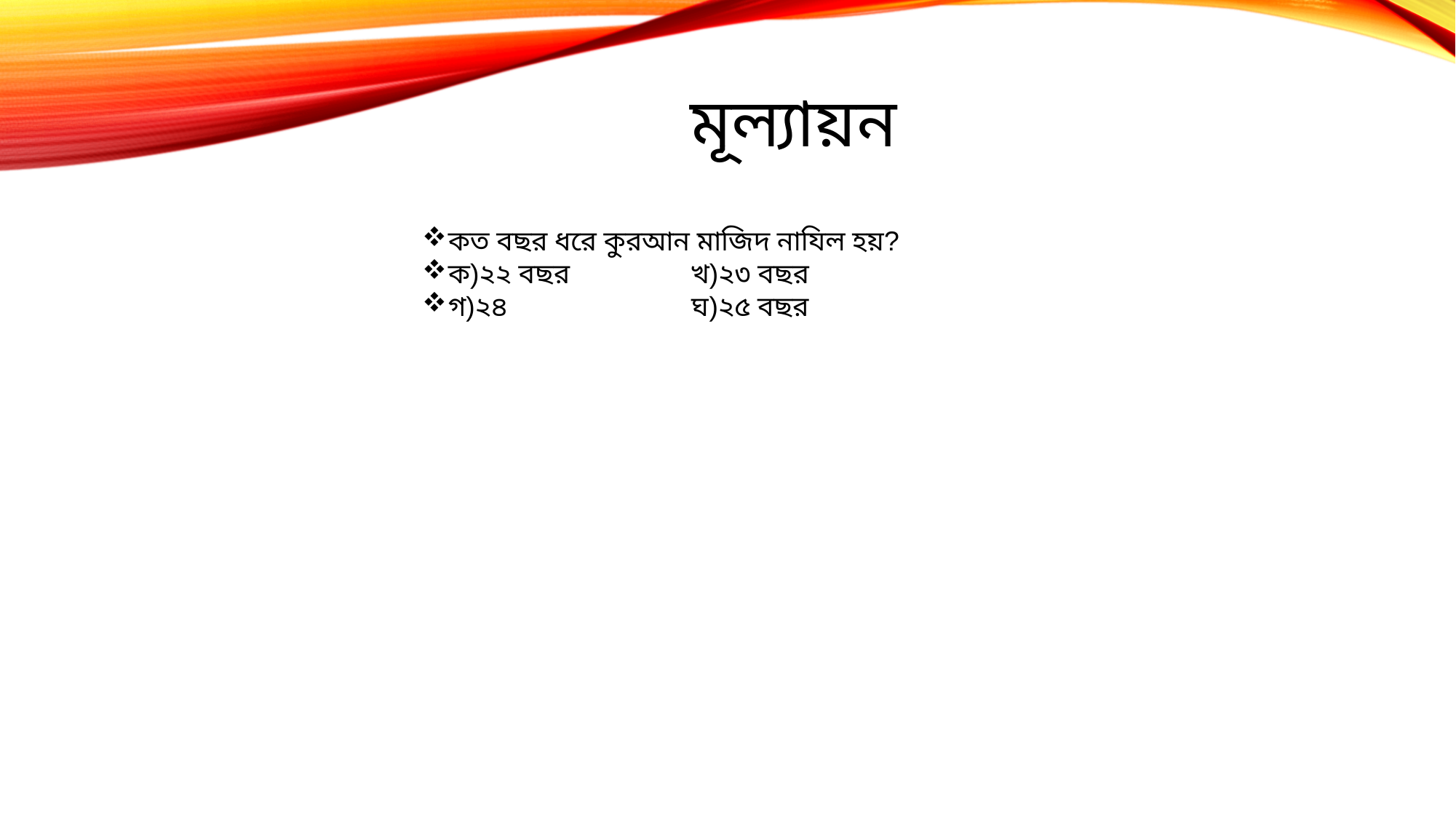

মূল্যায়ন
কত বছর ধরে কুরআন মাজিদ নাযিল হয়?
ক)২২ বছর                 খ)২৩ বছর
গ)২৪                          ঘ)২৫ বছর